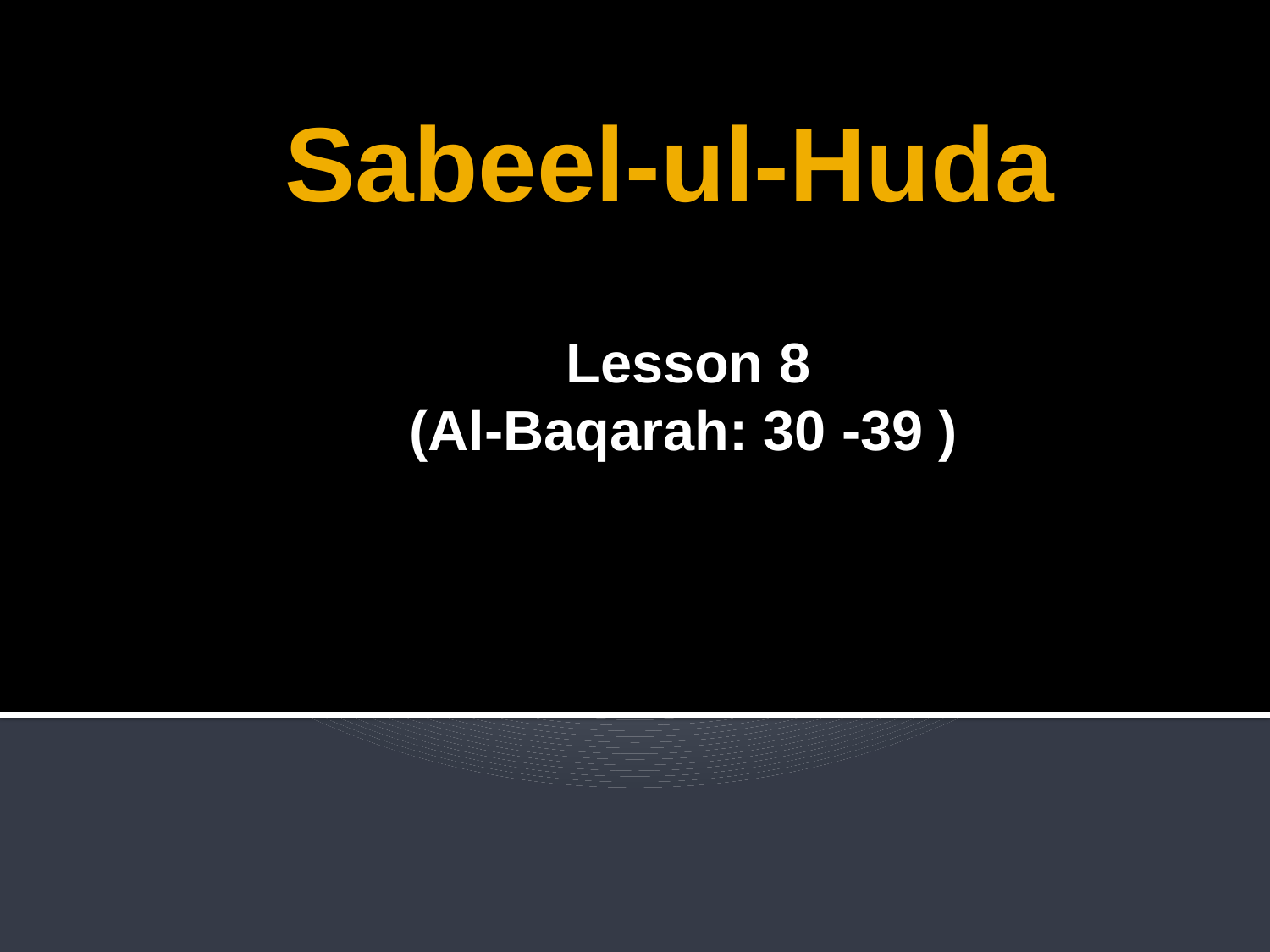

# Sabeel-ul-Huda
                             Lesson 8
                   (Al-Baqarah: 30 -39 )